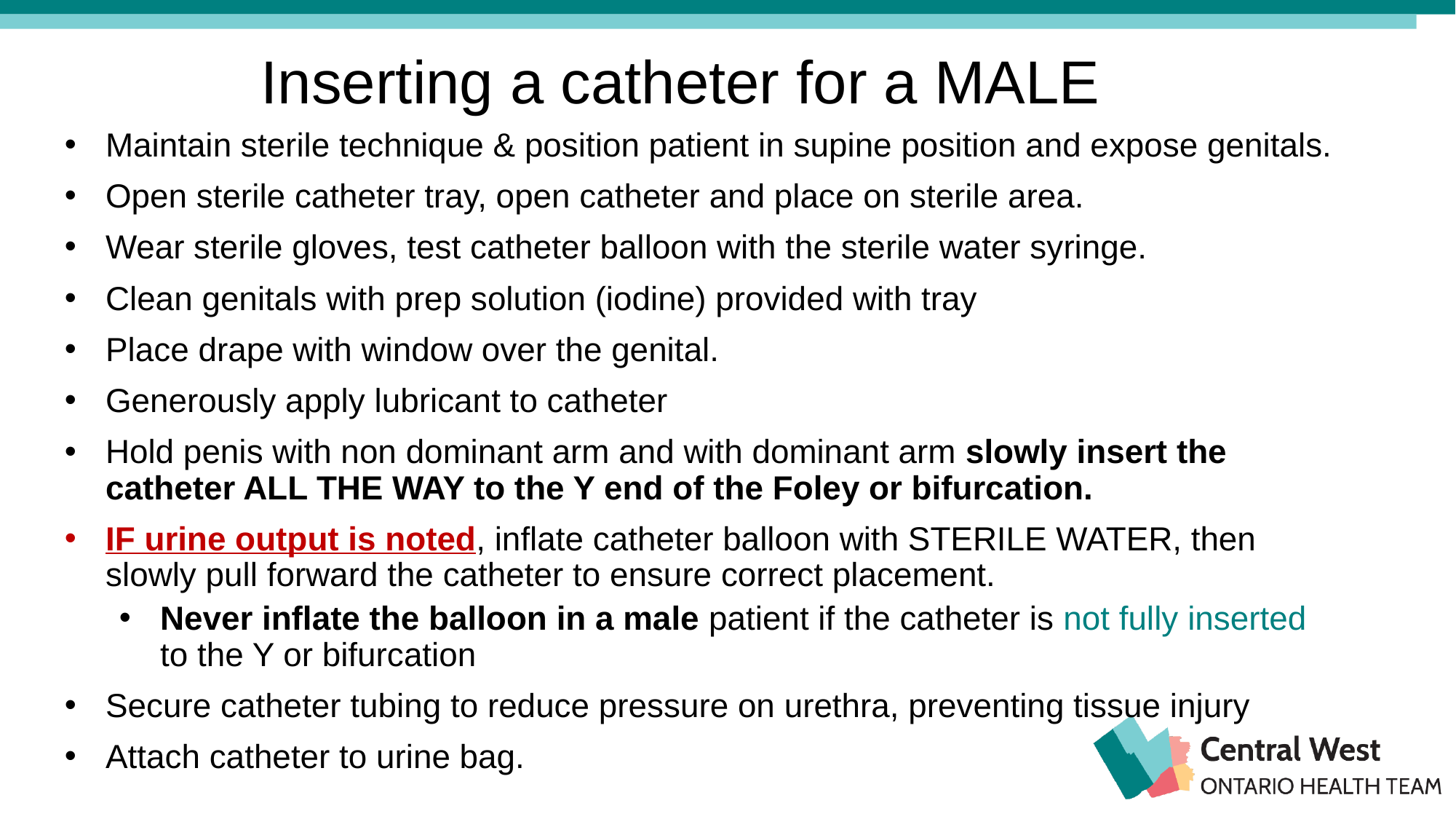

# Inserting a catheter for a MALE
Maintain sterile technique & position patient in supine position and expose genitals.
Open sterile catheter tray, open catheter and place on sterile area.
Wear sterile gloves, test catheter balloon with the sterile water syringe.
Clean genitals with prep solution (iodine) provided with tray
Place drape with window over the genital.
Generously apply lubricant to catheter
Hold penis with non dominant arm and with dominant arm slowly insert the catheter ALL THE WAY to the Y end of the Foley or bifurcation.
IF urine output is noted, inflate catheter balloon with STERILE WATER, then slowly pull forward the catheter to ensure correct placement.
Never inflate the balloon in a male patient if the catheter is not fully inserted to the Y or bifurcation
Secure catheter tubing to reduce pressure on urethra, preventing tissue injury
Attach catheter to urine bag.